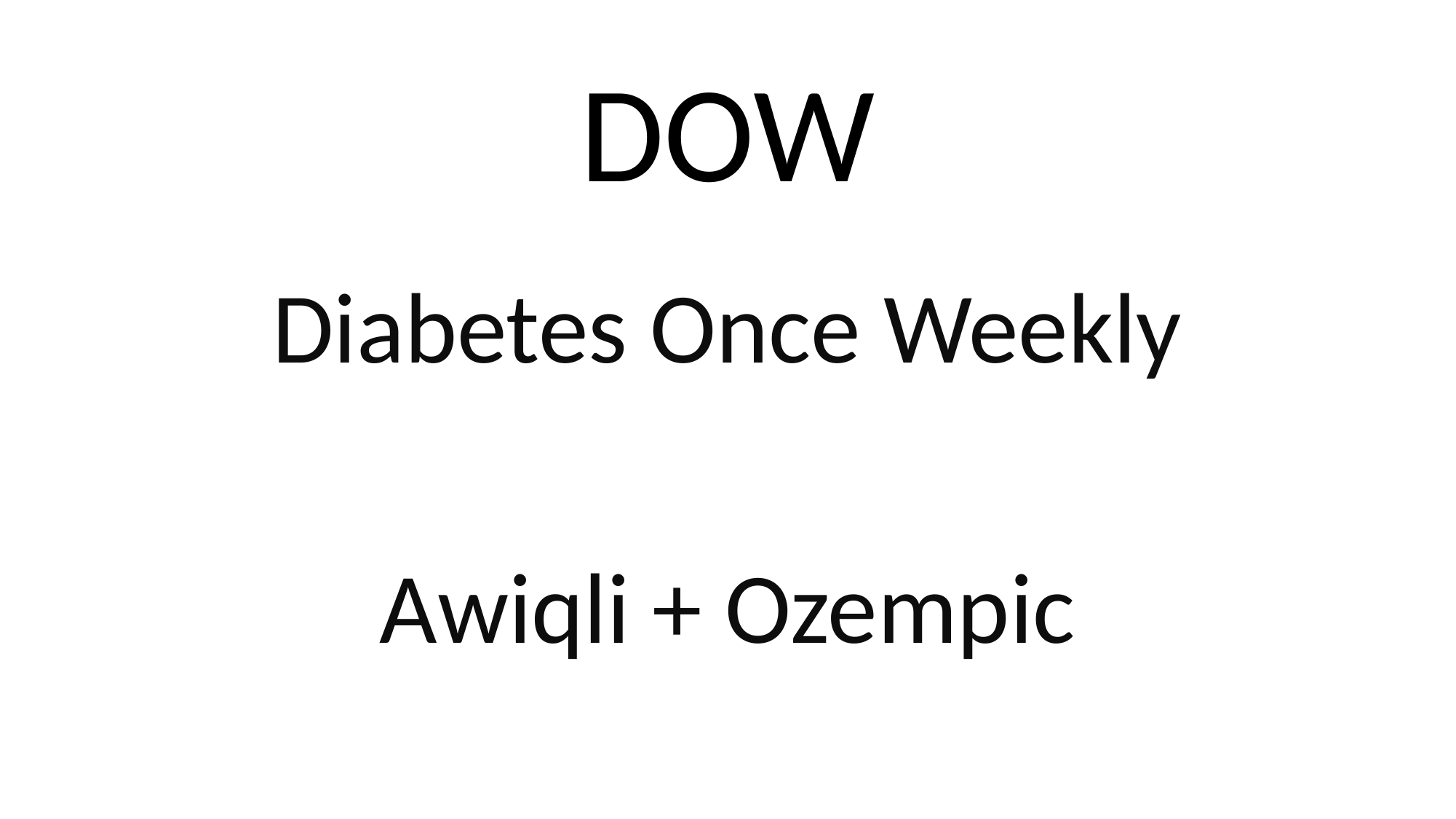

# DOW
Diabetes Once Weekly

Awiqli + Ozempic